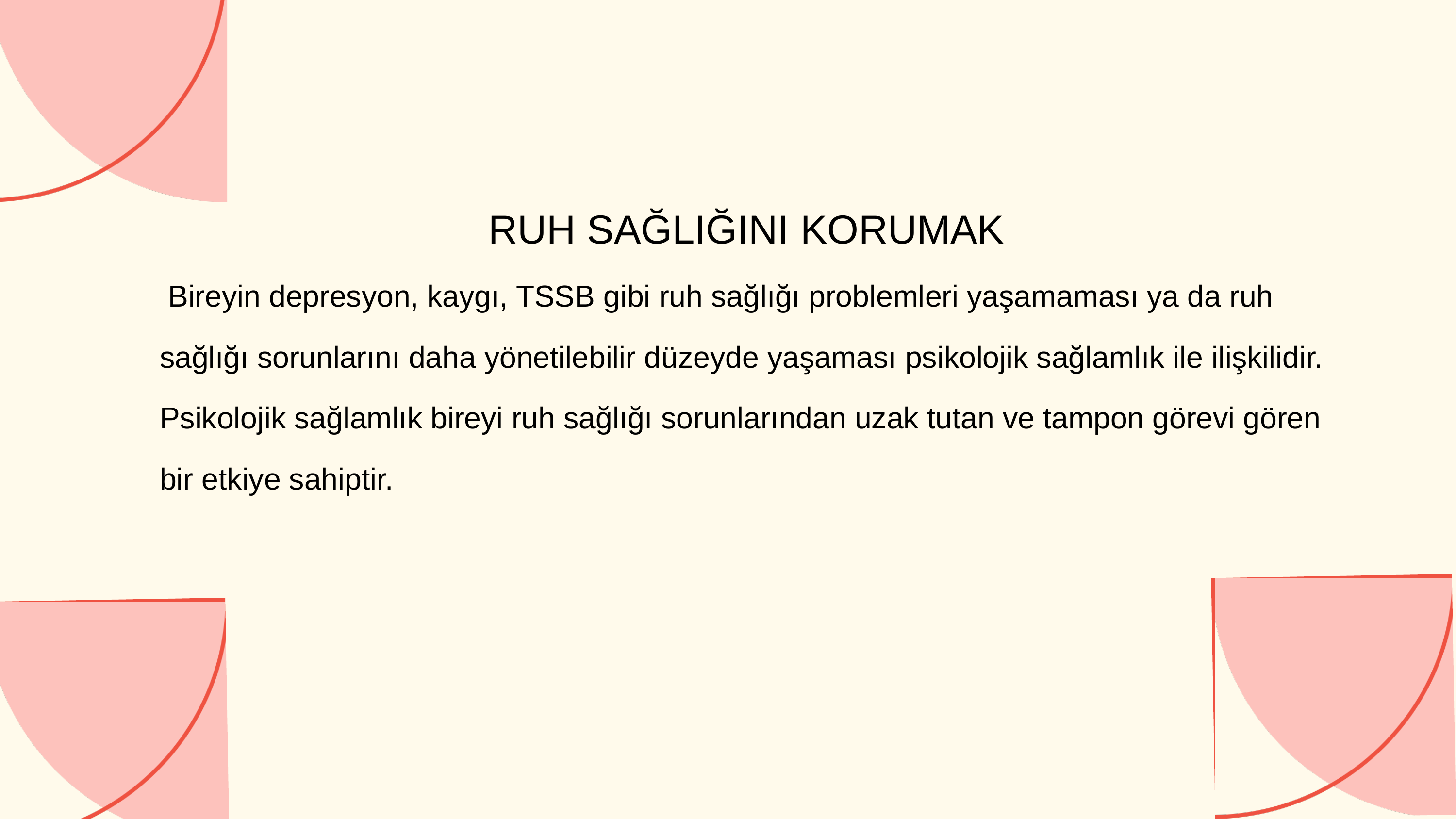

RUH SAĞLIĞINI KORUMAK
 Bireyin depresyon, kaygı, TSSB gibi ruh sağlığı problemleri yaşamaması ya da ruh sağlığı sorunlarını daha yönetilebilir düzeyde yaşaması psikolojik sağlamlık ile ilişkilidir. Psikolojik sağlamlık bireyi ruh sağlığı sorunlarından uzak tutan ve tampon görevi gören bir etkiye sahiptir.